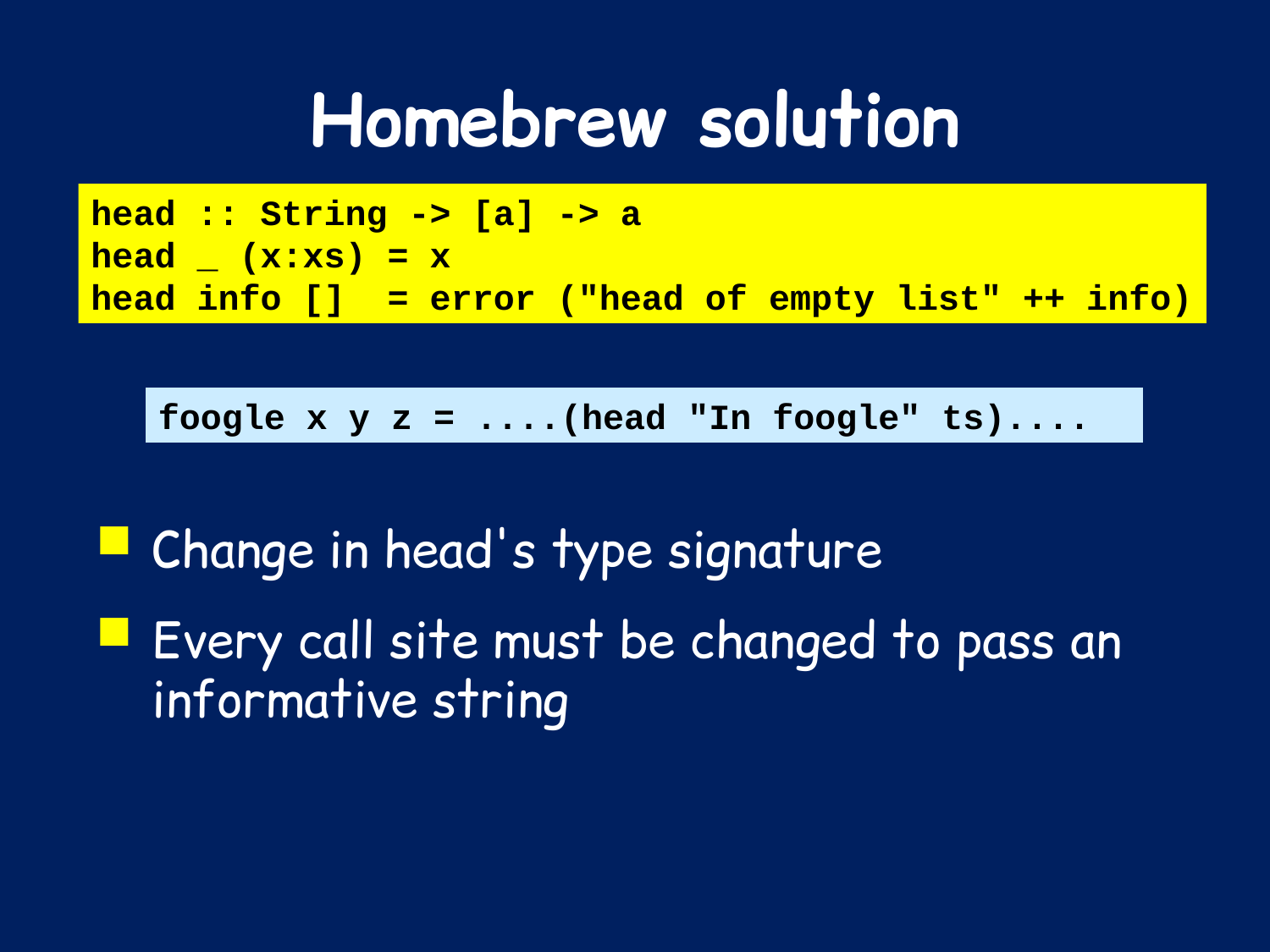

# Homebrew solution
head :: String -> [a] -> a
head _ (x:xs) = x
head info []  = error ("head of empty list" ++ info)
foogle x y z = ....(head "In foogle" ts)....
Change in head's type signature
Every call site must be changed to pass an informative string